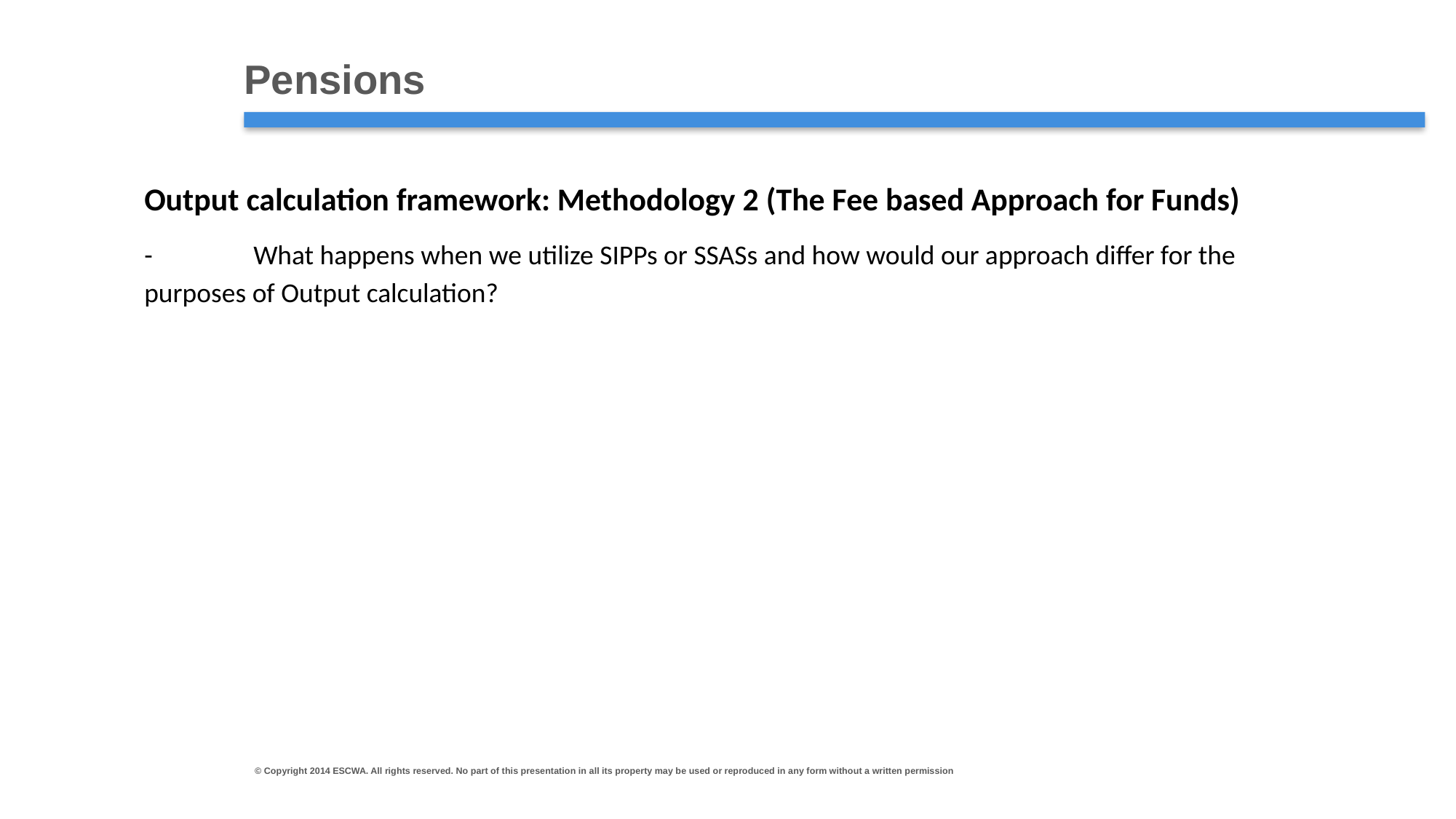

# Pensions
Output calculation framework: Methodology 2 (The Fee based Approach for Funds)
-	What happens when we utilize SIPPs or SSASs and how would our approach differ for the purposes of Output calculation?